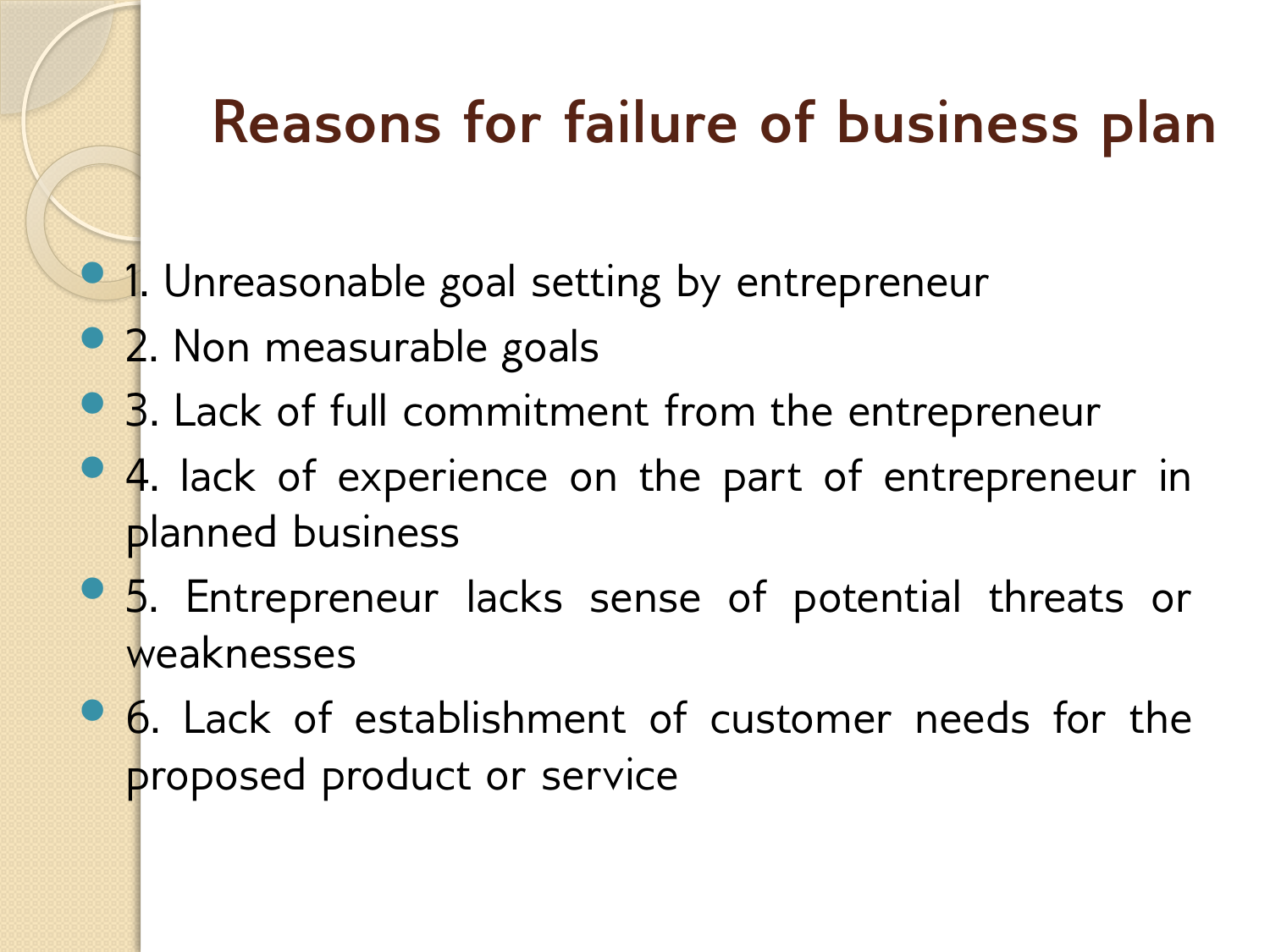

# Reasons for failure of business plan

1. Unreasonable goal setting by entrepreneur
2. Non measurable goals
3. Lack of full commitment from the entrepreneur
4. lack of experience on the part of entrepreneur in planned business
5. Entrepreneur lacks sense of potential threats or weaknesses
6. Lack of establishment of customer needs for the proposed product or service